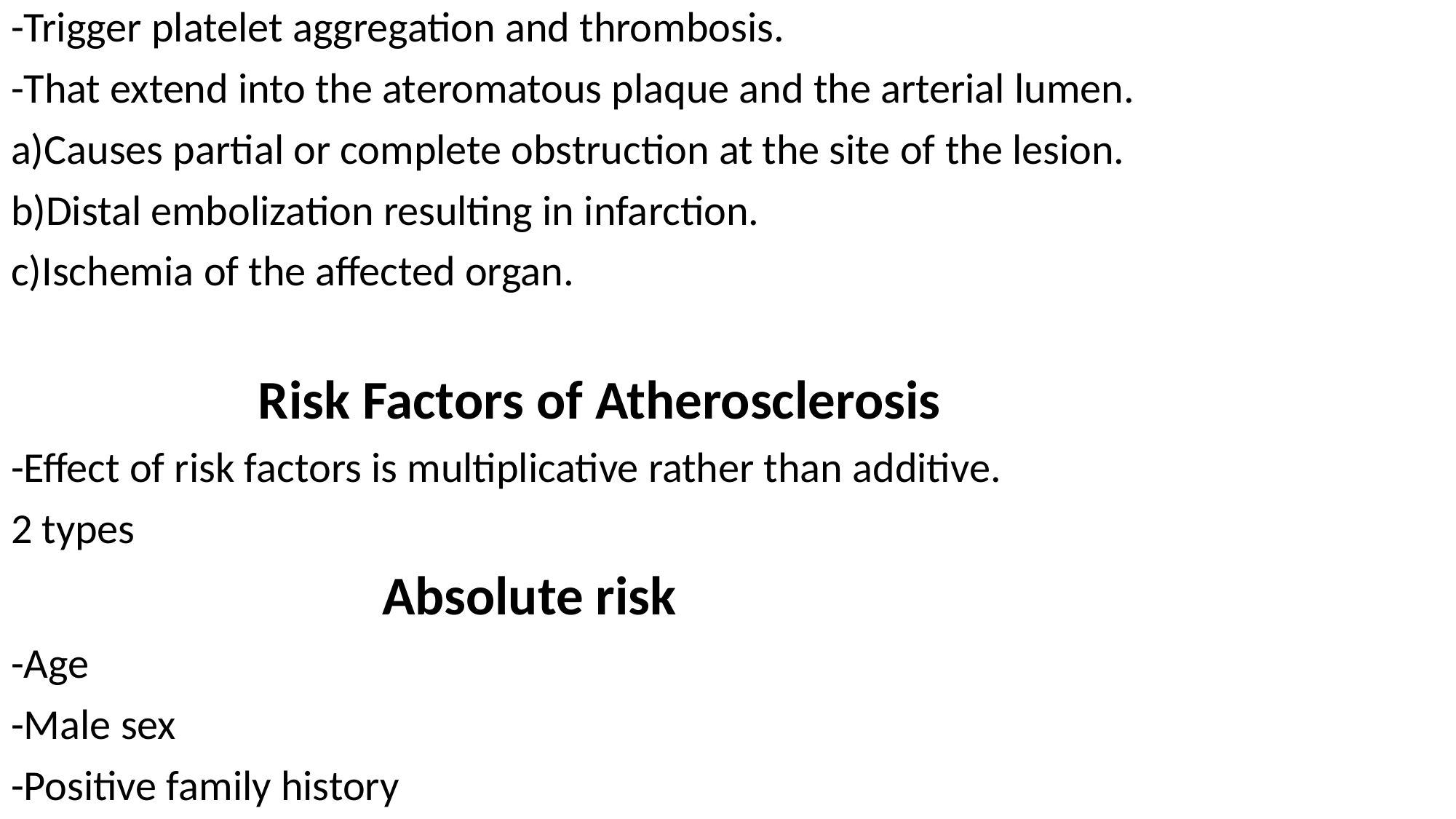

-Trigger platelet aggregation and thrombosis.
-That extend into the ateromatous plaque and the arterial lumen.
a)Causes partial or complete obstruction at the site of the lesion.
b)Distal embolization resulting in infarction.
c)Ischemia of the affected organ.

                    Risk Factors of Atherosclerosis
-Effect of risk factors is multiplicative rather than additive.
2 types
                              Absolute risk
-Age
-Male sex
-Positive family history